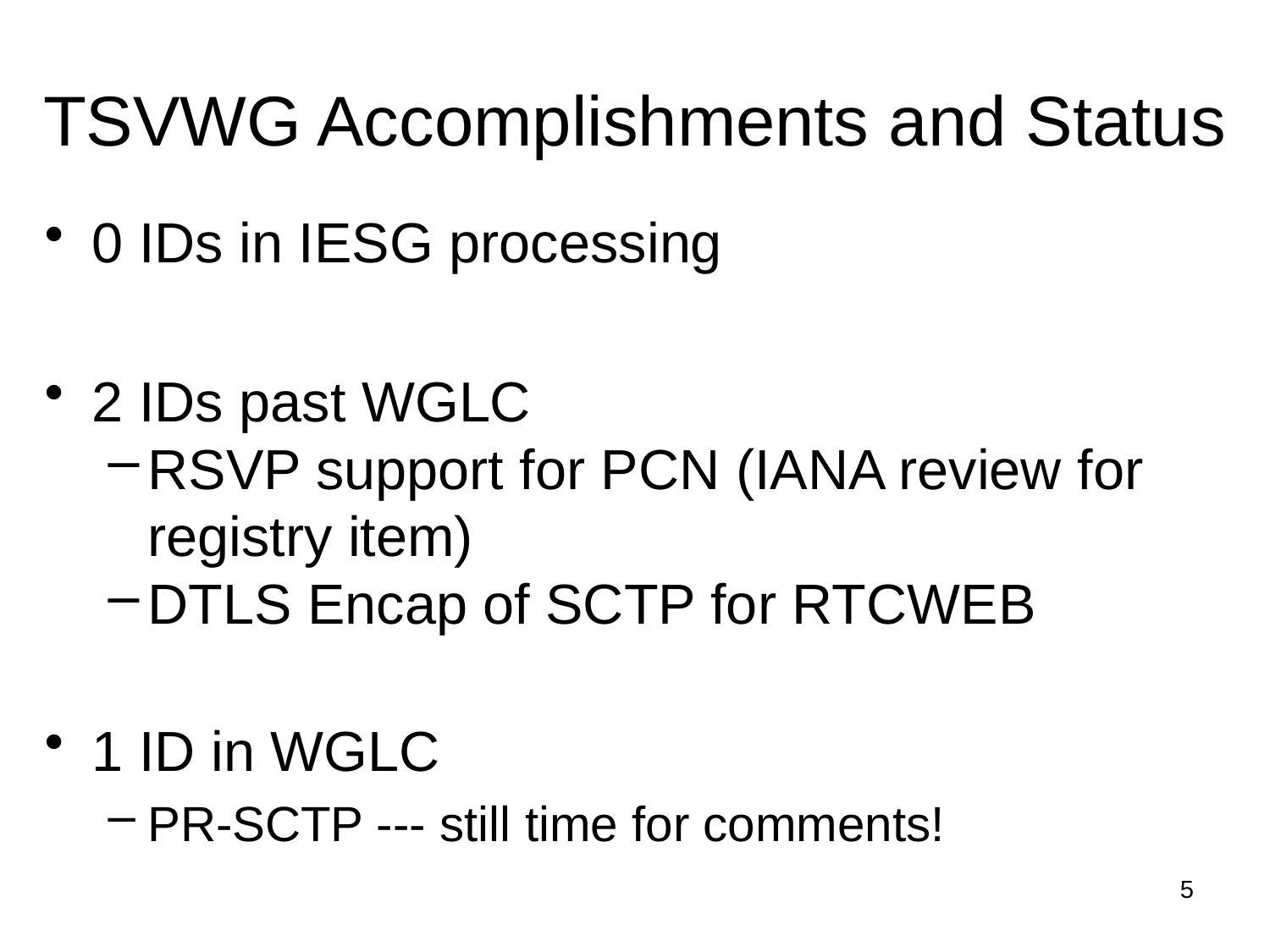

# TSVWG Accomplishments and Status
0 IDs in IESG processing

2 IDs past WGLC
RSVP support for PCN (IANA review for registry item)
DTLS Encap of SCTP for RTCWEB

1 ID in WGLC
PR-SCTP --- still time for comments!

5